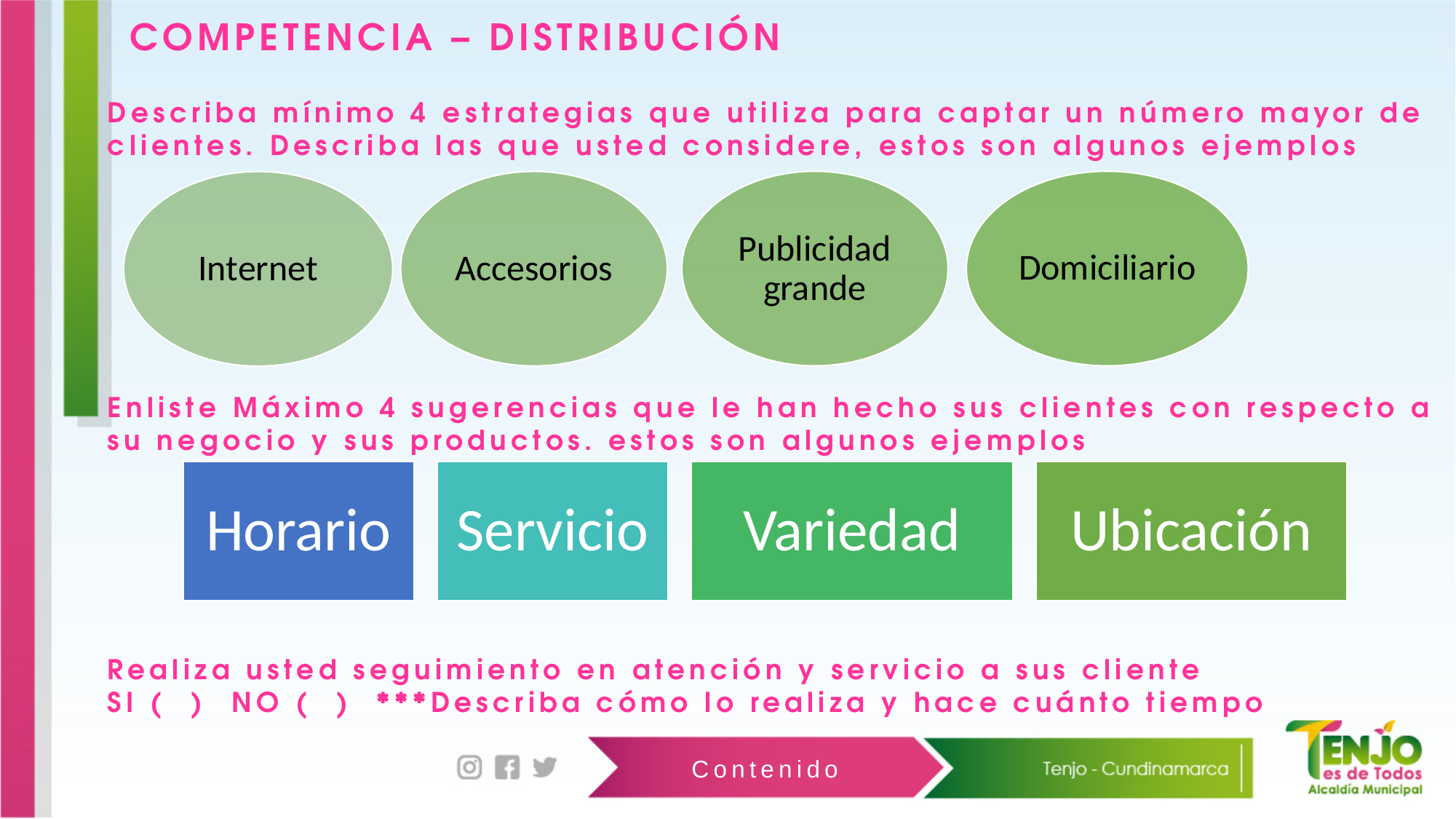

COMPETENCIA – DISTRIBUCIÓN
Describa mínimo 4 estrategias que utiliza para captar un número mayor de clientes. Describa las que usted considere, estos son algunos ejemplos

Enliste Máximo 4 sugerencias que le han hecho sus clientes con respecto a su negocio y sus productos. estos son algunos ejemplos

Realiza usted seguimiento en atención y servicio a sus cliente
SI (  )  NO (  )  ***Describa cómo lo realiza y hace cuánto tiempo
Internet
Accesorios
Publicidad grande
Domiciliario
Horario
Servicio
Variedad
Ubicación
Contenido